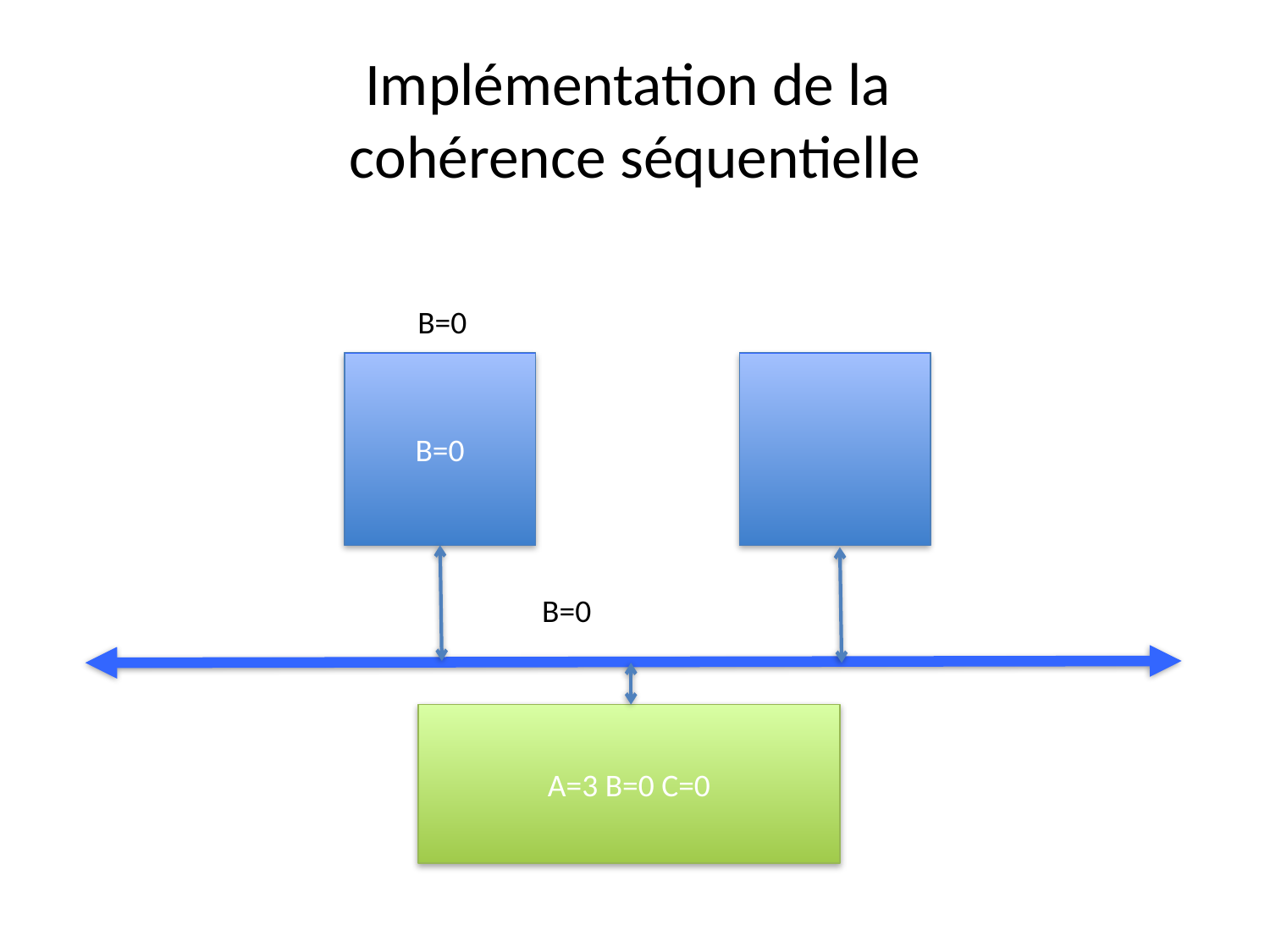

# Implémentation de la cohérence séquentielle
B=0
B=0

B=0
A=3 B=0 C=0